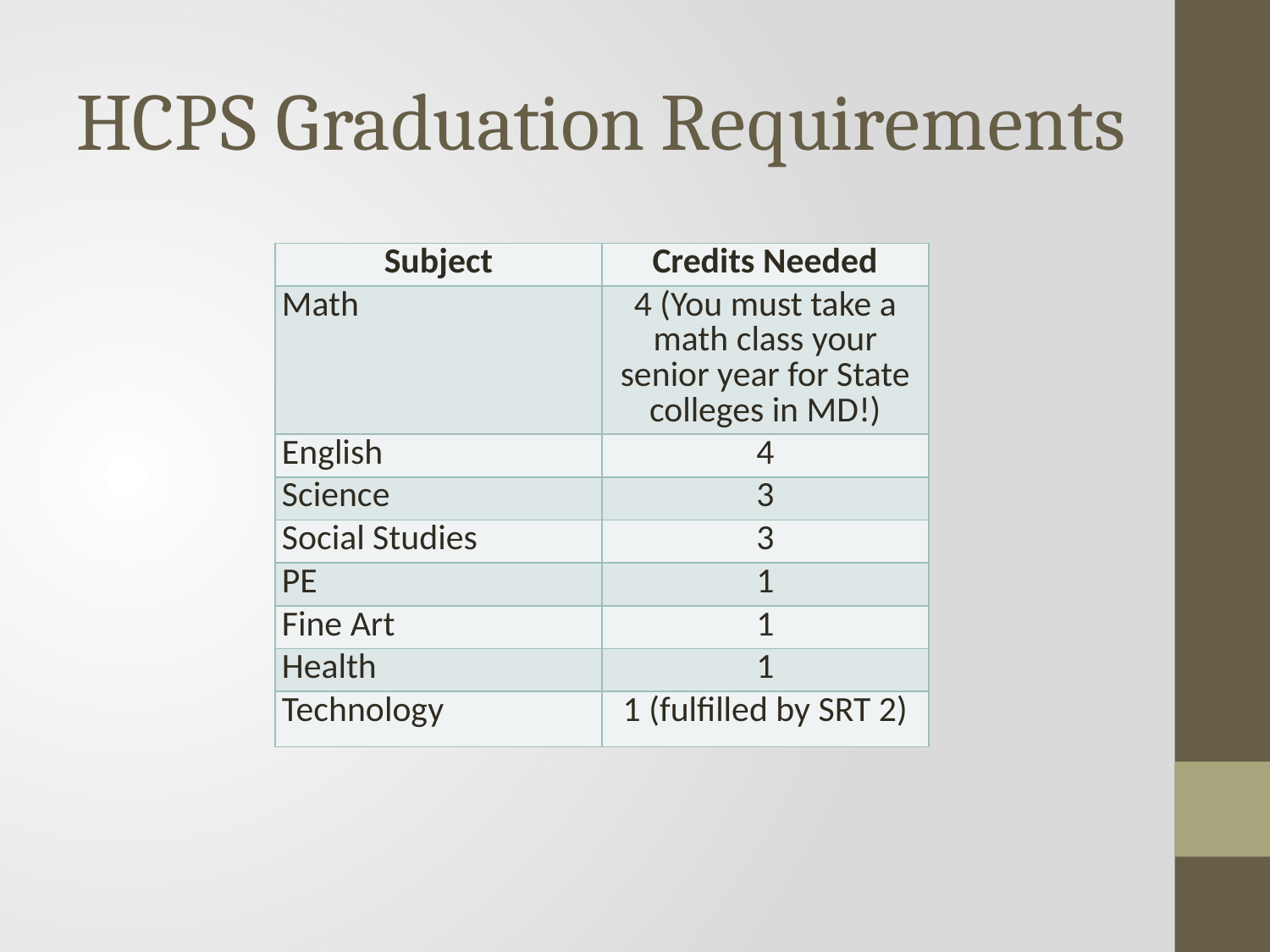

# HCPS Graduation Requirements
| Subject | Credits Needed |
| --- | --- |
| Math | 4 (You must take a math class your senior year for State colleges in MD!) |
| English | 4 |
| Science | 3 |
| Social Studies | 3 |
| PE | 1 |
| Fine Art | 1 |
| Health | 1 |
| Technology | 1 (fulfilled by SRT 2) |